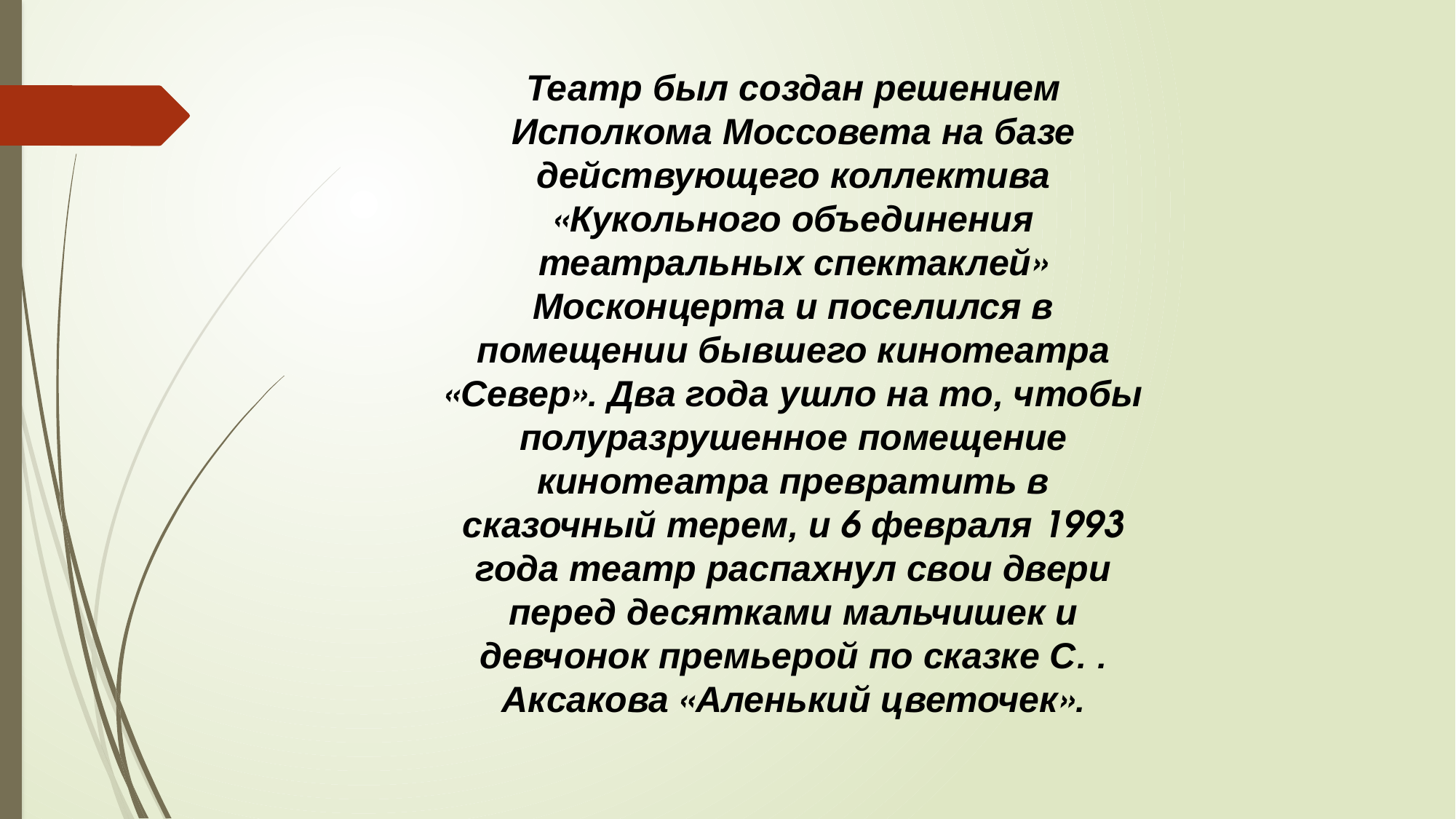

Театр был создан решением Исполкома Моссовета на базе действующего коллектива «Кукольного объединения театральных спектаклей» Москонцерта и поселился в помещении бывшего кинотеатра «Север». Два года ушло на то, чтобы полуразрушенное помещение кинотеатра превратить в сказочный терем, и 6 февраля 1993 года театр распахнул свои двери перед десятками мальчишек и девчонок премьерой по сказке С. . Аксакова «Аленький цветочек».